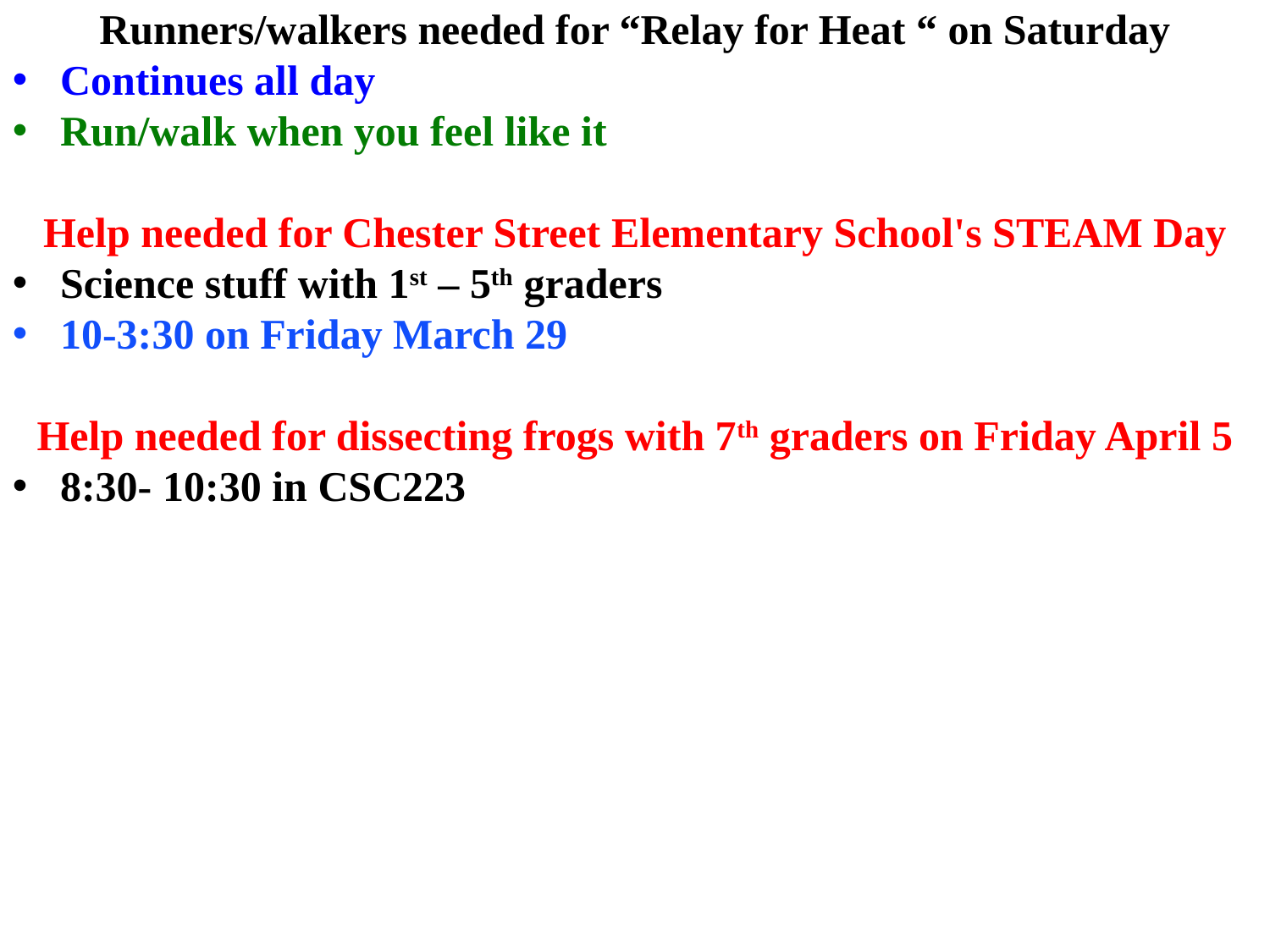

Runners/walkers needed for “Relay for Heat “ on Saturday
Continues all day
Run/walk when you feel like it

Help needed for Chester Street Elementary School's STEAM Day
Science stuff with 1st – 5th graders
10-3:30 on Friday March 29

Help needed for dissecting frogs with 7th graders on Friday April 5
8:30- 10:30 in CSC223